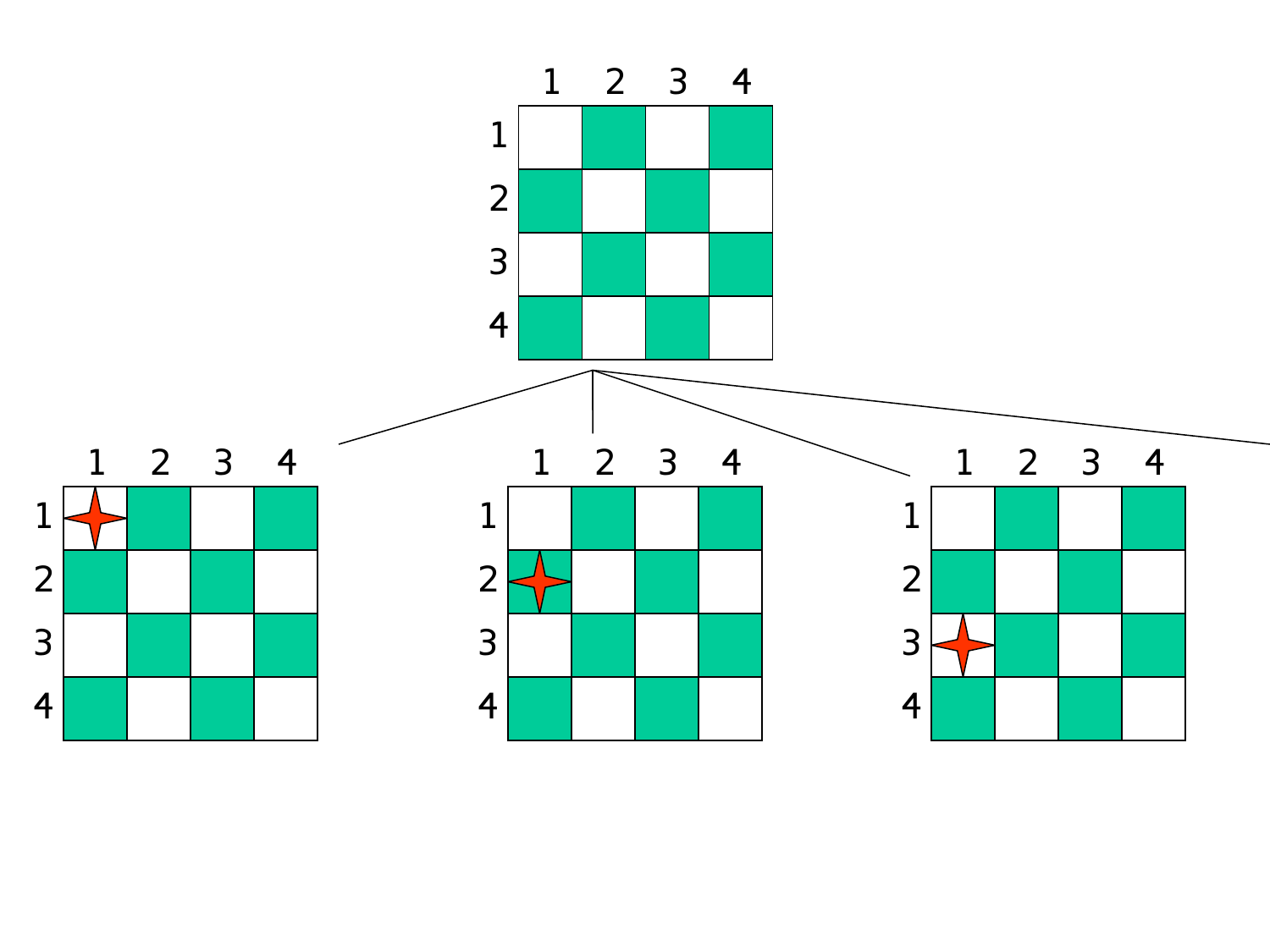

1
2
3
4
1

2
3
4

1
2
3
4
1

2
3
4
1
2
3
4
1

2
3
4
1
2
3
4
1

2
3
4